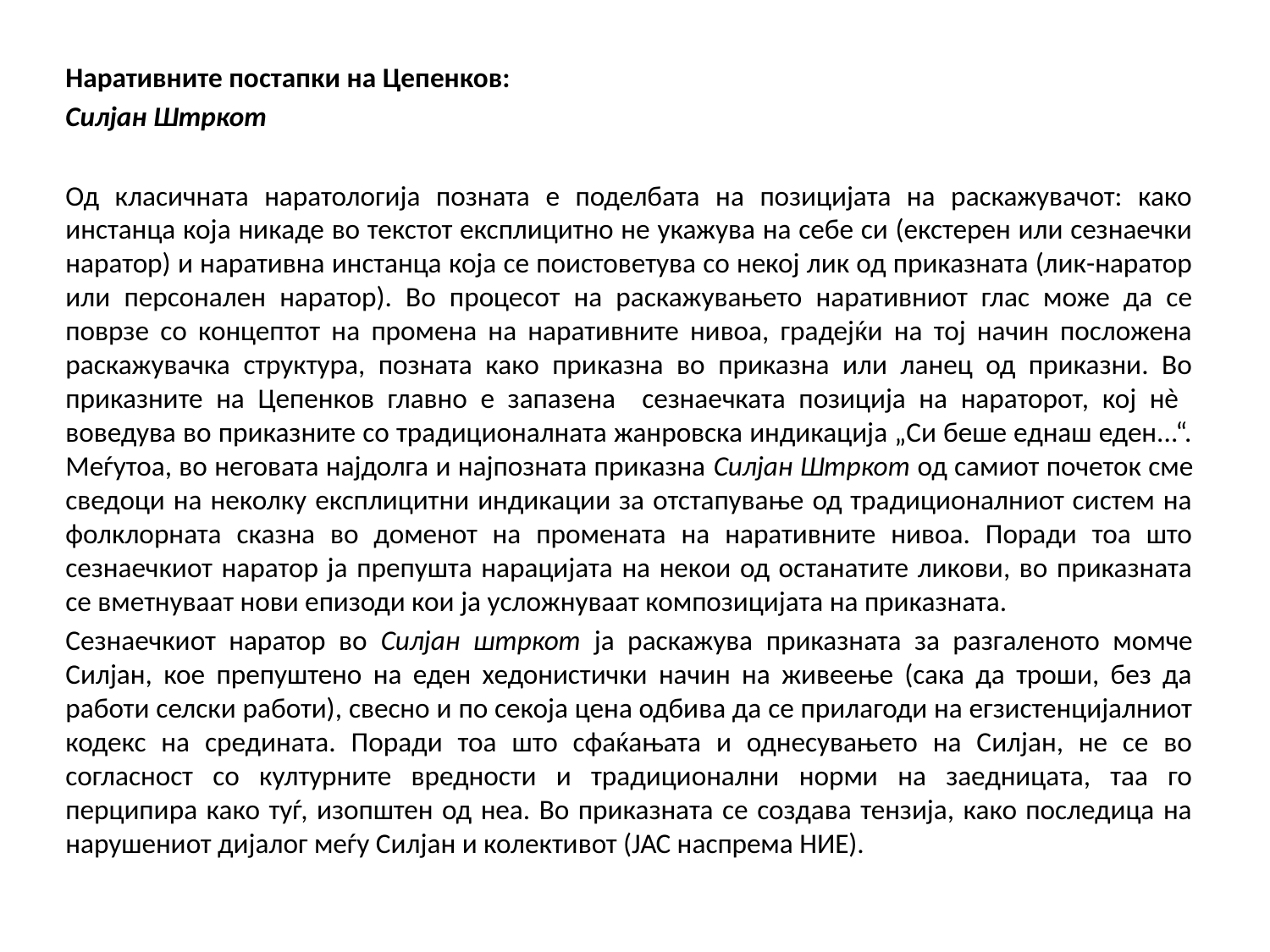

Наративните постапки на Цепенков:
Силјан Штркот

Од класичната наратологија позната е поделбата на позицијата на раскажувачот: како инстанца која никаде во текстот експлицитно не укажува на себе си (екстерен или сезнаечки наратор) и наративна инстанца која се поистоветува со некој лик од приказната (лик-наратор или персонален наратор). Во процесот на раскажувањето наративниот глас може да се поврзе со концептот на промена на наративните нивоа, градејќи на тој начин посложена раскажувачка структура, позната како приказна во приказна или ланец од приказни. Во приказните на Цепенков главно е запазена  сезнаечката позиција на нараторот, кој нè  воведува во приказните со традиционалната жанровска индикација „Си беше еднаш еден...“. Меѓутоа, во неговата најдолга и најпозната приказна Силјан Штркот од самиот почеток сме сведоци на неколку експлицитни индикации за отстапување од традиционалниот систем на фолклорната сказна во доменот на промената на наративните нивоа. Поради тоа што сезнаечкиот наратор ја препушта нарацијата на некои од останатите ликови, во приказната се вметнуваат нови епизоди кои ја усложнуваат композицијата на приказната.
Сезнаечкиот наратор во Силјан штркот ја раскажува приказната за разгаленото момче Силјан, кое препуштено на еден хедонистички начин на живеење (сака да троши, без да работи селски работи), свесно и по секоја цена одбива да се прилагоди на егзистенцијалниот кодекс на средината. Поради тоа што сфаќањата и однесувањето на Силјан, не се во согласност со културните вредности и традиционални норми на заедницата, таа го перципира како туѓ, изопштен од неа. Во приказната се создава тензија, како последица на нарушениот дијалог меѓу Силјан и колективот (ЈАС наспрема НИЕ).